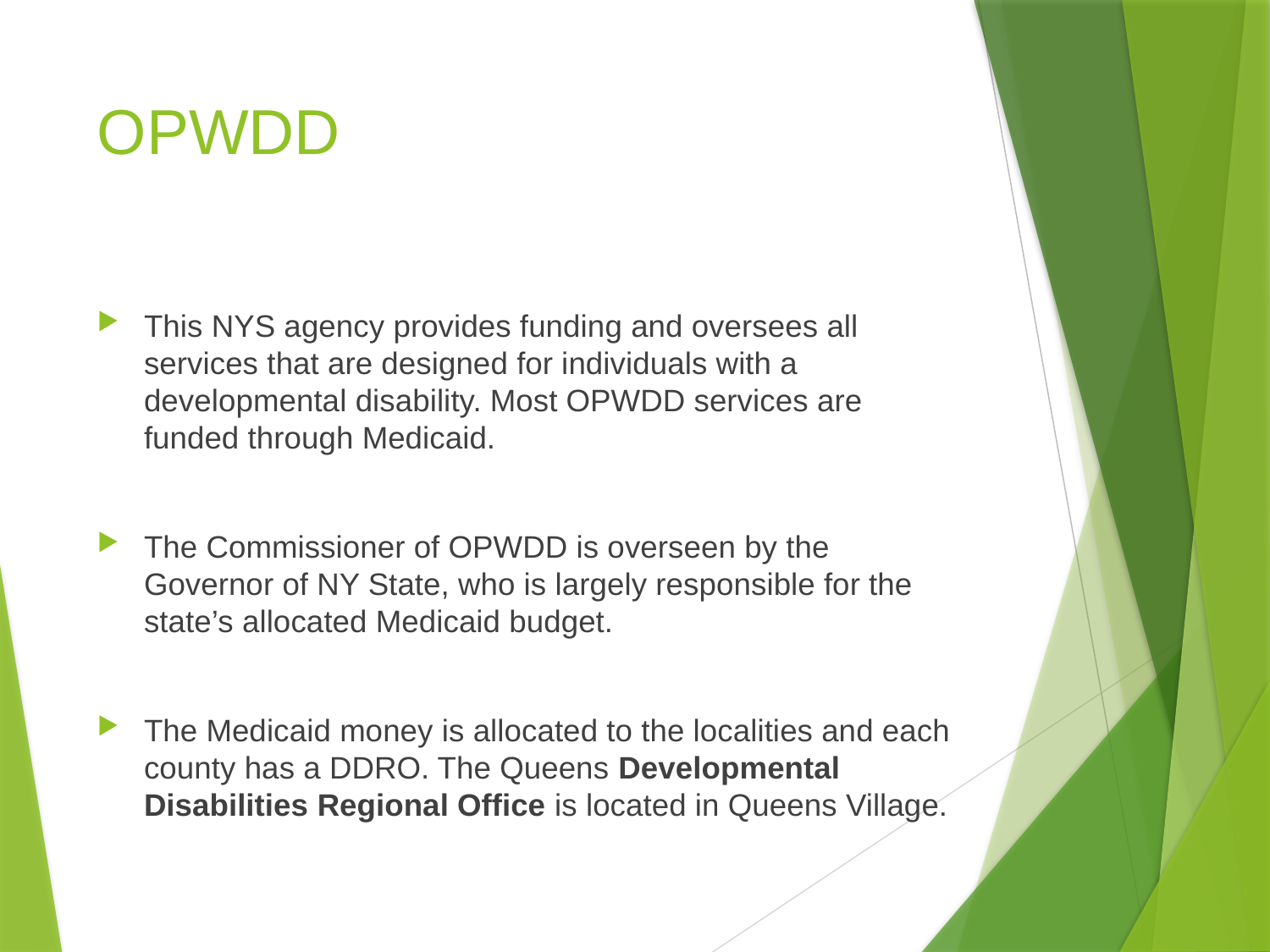

# OPWDD
This NYS agency provides funding and oversees all services that are designed for individuals with a developmental disability. Most OPWDD services are funded through Medicaid.

The Commissioner of OPWDD is overseen by the Governor of NY State, who is largely responsible for the state’s allocated Medicaid budget.

The Medicaid money is allocated to the localities and each county has a DDRO. The Queens Developmental Disabilities Regional Office is located in Queens Village.